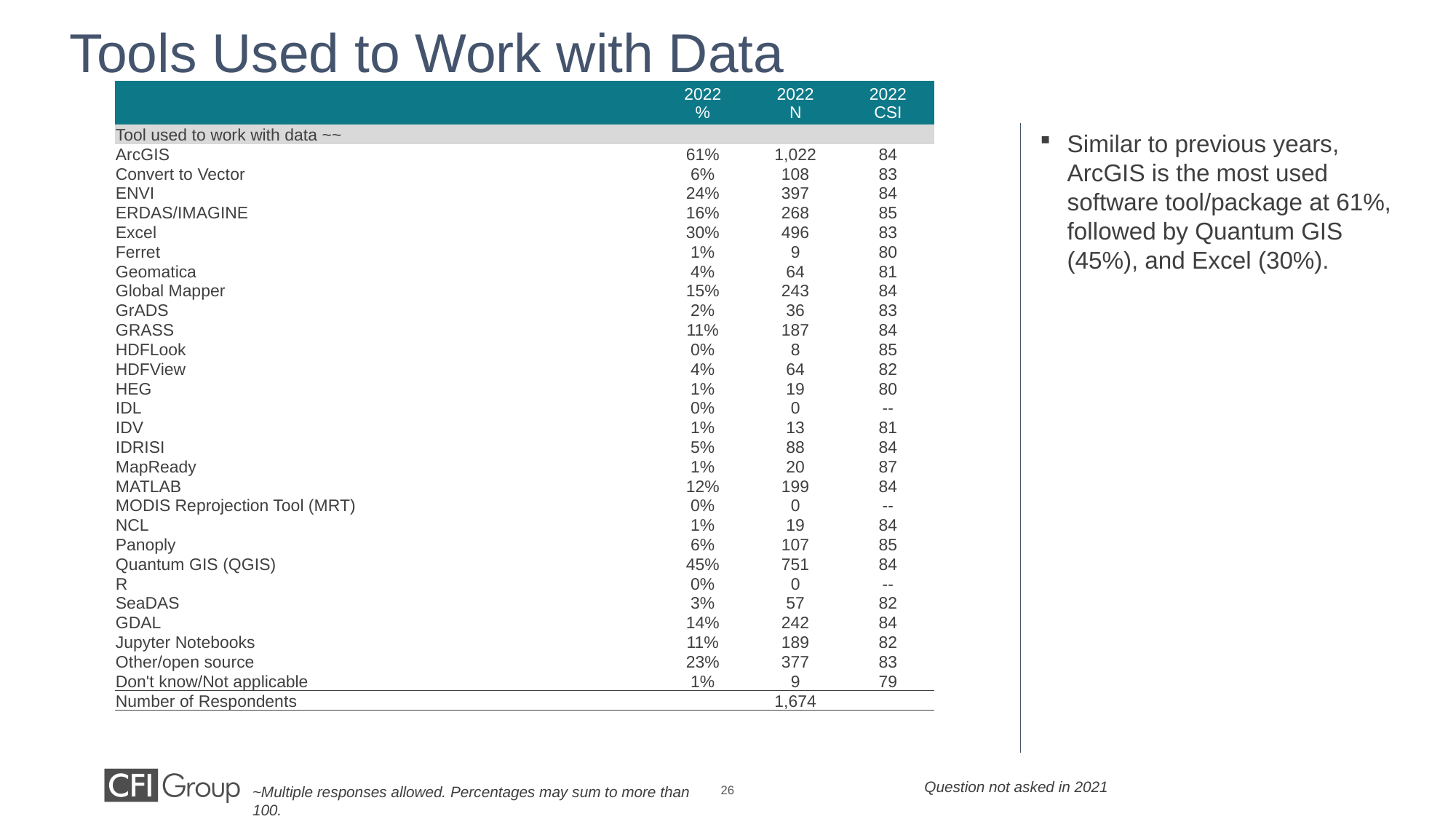

# Tools Used to Work with Data
|  | 2022 % | 2022 N | 2022 CSI |
| --- | --- | --- | --- |
| Tool used to work with data ~~ |  |  |  |
| ArcGIS | 61% | 1,022 | 84 |
| Convert to Vector | 6% | 108 | 83 |
| ENVI | 24% | 397 | 84 |
| ERDAS/IMAGINE | 16% | 268 | 85 |
| Excel | 30% | 496 | 83 |
| Ferret | 1% | 9 | 80 |
| Geomatica | 4% | 64 | 81 |
| Global Mapper | 15% | 243 | 84 |
| GrADS | 2% | 36 | 83 |
| GRASS | 11% | 187 | 84 |
| HDFLook | 0% | 8 | 85 |
| HDFView | 4% | 64 | 82 |
| HEG | 1% | 19 | 80 |
| IDL | 0% | 0 | -- |
| IDV | 1% | 13 | 81 |
| IDRISI | 5% | 88 | 84 |
| MapReady | 1% | 20 | 87 |
| MATLAB | 12% | 199 | 84 |
| MODIS Reprojection Tool (MRT) | 0% | 0 | -- |
| NCL | 1% | 19 | 84 |
| Panoply | 6% | 107 | 85 |
| Quantum GIS (QGIS) | 45% | 751 | 84 |
| R | 0% | 0 | -- |
| SeaDAS | 3% | 57 | 82 |
| GDAL | 14% | 242 | 84 |
| Jupyter Notebooks | 11% | 189 | 82 |
| Other/open source | 23% | 377 | 83 |
| Don't know/Not applicable | 1% | 9 | 79 |
| Number of Respondents |  | 1,674 |  |
Similar to previous years, ArcGIS is the most used software tool/package at 61%, followed by Quantum GIS (45%), and Excel (30%).

Question not asked in 2021
~Multiple responses allowed. Percentages may sum to more than 100.